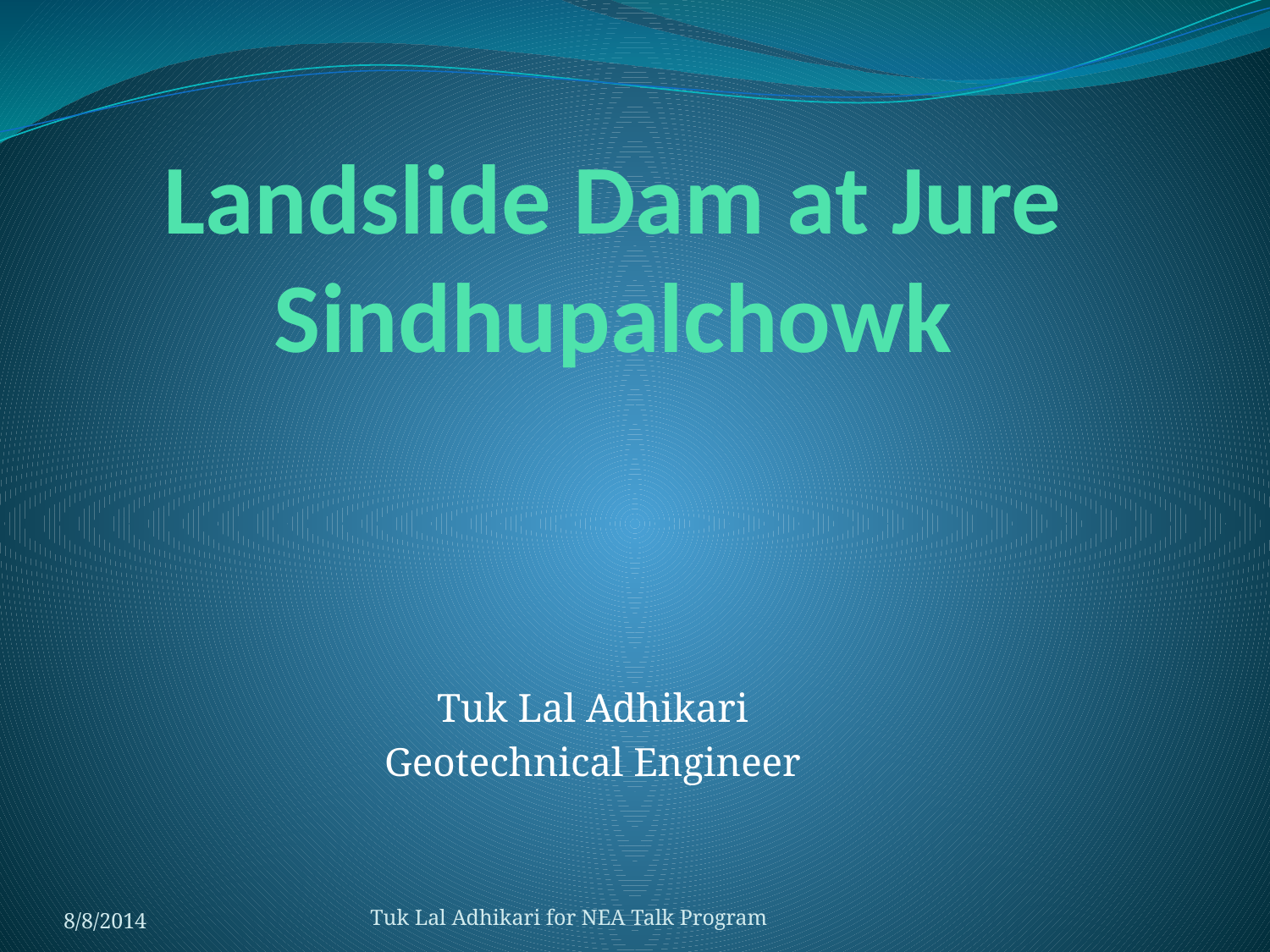

# Landslide Dam at Jure Sindhupalchowk
Tuk Lal Adhikari
Geotechnical Engineer
8/8/2014
Tuk Lal Adhikari for NEA Talk Program